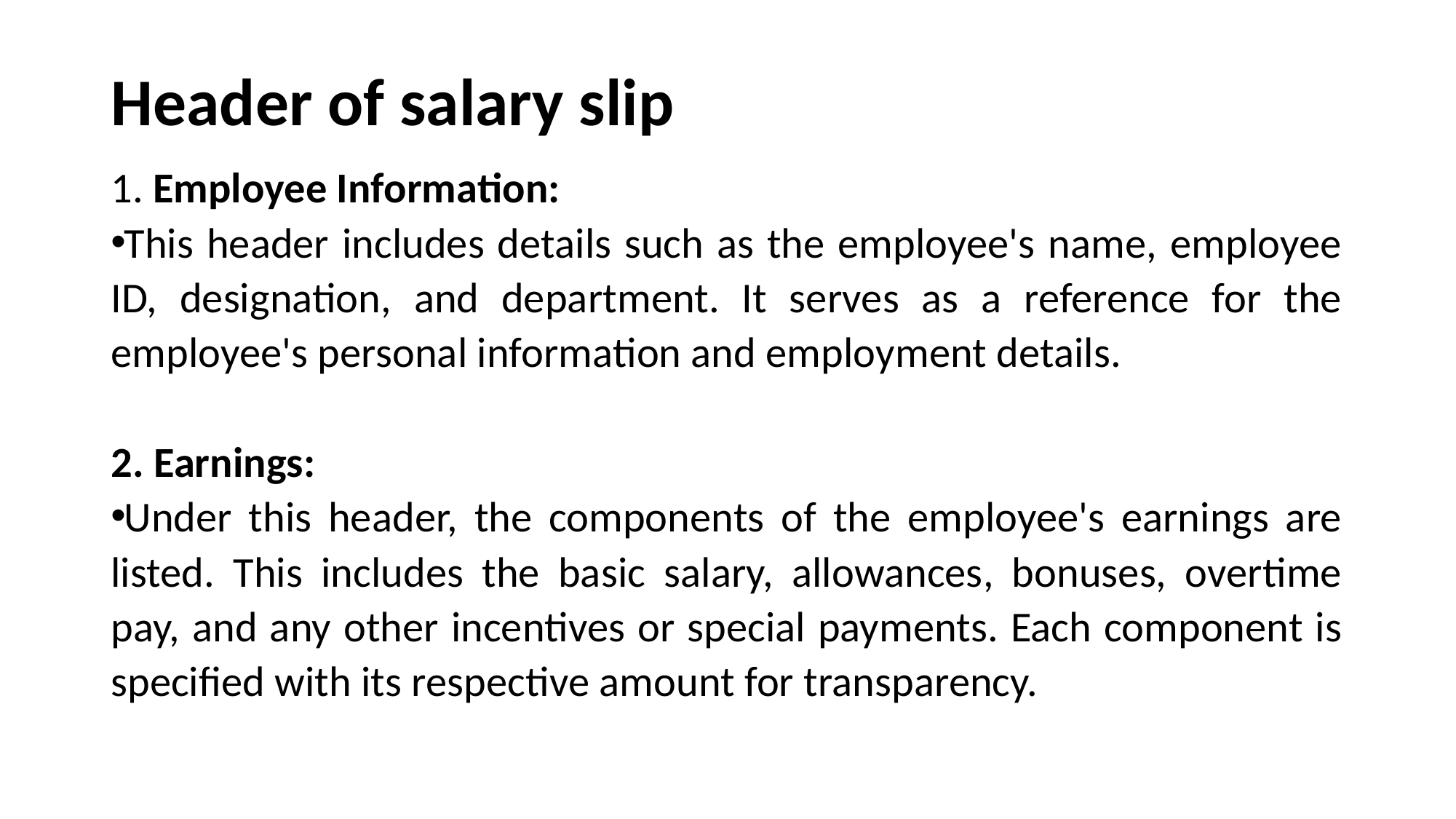

# Header of salary slip
1. Employee Information:
This header includes details such as the employee's name, employee ID, designation, and department. It serves as a reference for the employee's personal information and employment details.

2. Earnings:
Under this header, the components of the employee's earnings are listed. This includes the basic salary, allowances, bonuses, overtime pay, and any other incentives or special payments. Each component is specified with its respective amount for transparency.